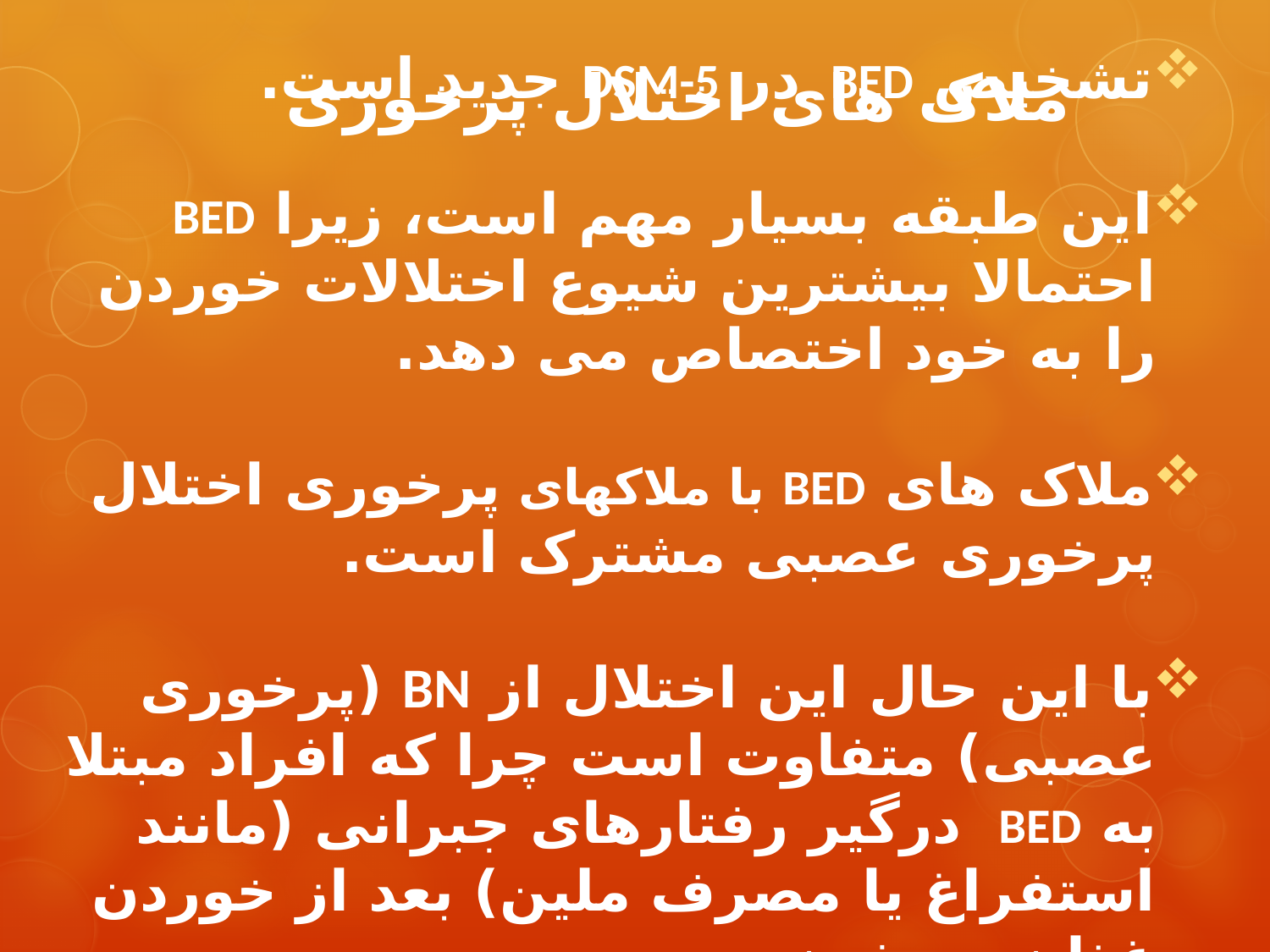

# ملاک های اختلال پرخوری
تشخیص BED  در DSM-5 جدید است.

این طبقه بسیار مهم است، زیرا BED احتمالا بیشترین شیوع اختلالات خوردن را به خود اختصاص می دهد.

ملاک های BED با ملاکهای پرخوری اختلال پرخوری عصبی مشترک است.

با این حال این اختلال از BN (پرخوری عصبی) متفاوت است چرا که افراد مبتلا به BED  درگیر رفتارهای جبرانی (مانند استفراغ یا مصرف ملین) بعد از خوردن غذا نمی شوند.